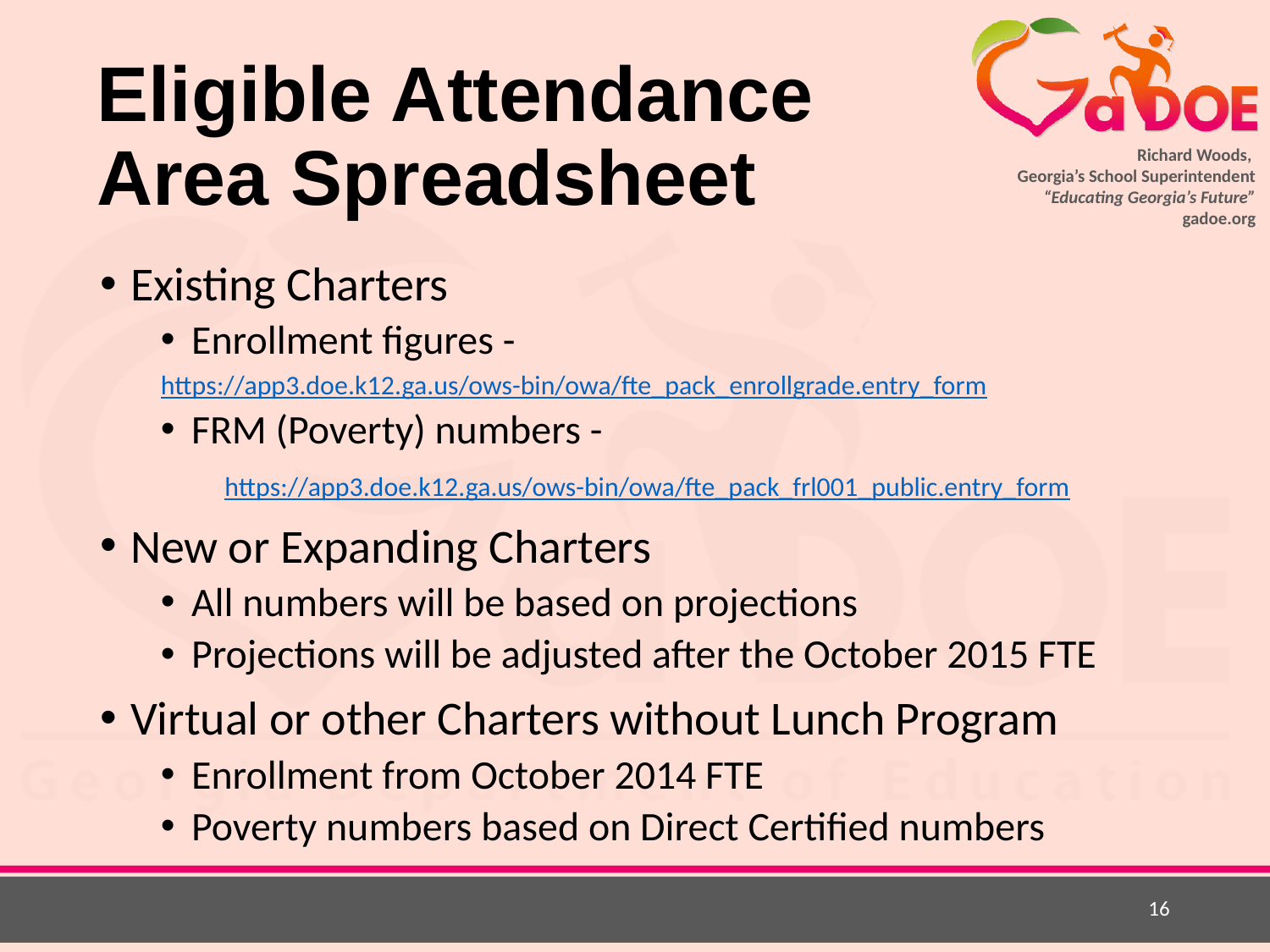

# Eligible Attendance Area Spreadsheet
Existing Charters
Enrollment figures -
	https://app3.doe.k12.ga.us/ows-bin/owa/fte_pack_enrollgrade.entry_form
FRM (Poverty) numbers -
       https://app3.doe.k12.ga.us/ows-bin/owa/fte_pack_frl001_public.entry_form
New or Expanding Charters
All numbers will be based on projections
Projections will be adjusted after the October 2015 FTE
Virtual or other Charters without Lunch Program
Enrollment from October 2014 FTE
Poverty numbers based on Direct Certified numbers
16